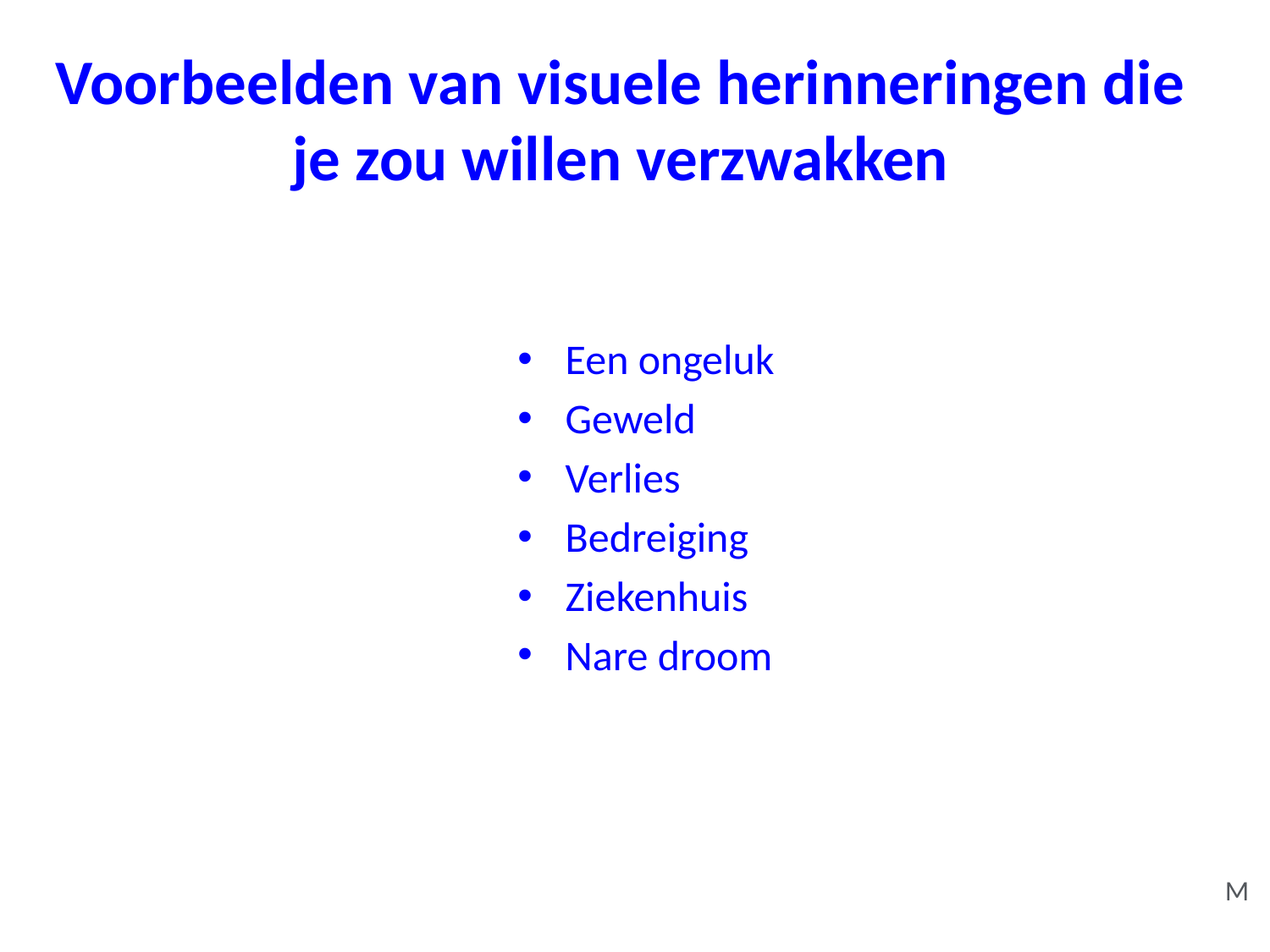

# Voorbeelden van visuele herinneringen die je zou willen verzwakken
Een ongeluk
Geweld
Verlies
Bedreiging
Ziekenhuis
Nare droom
M